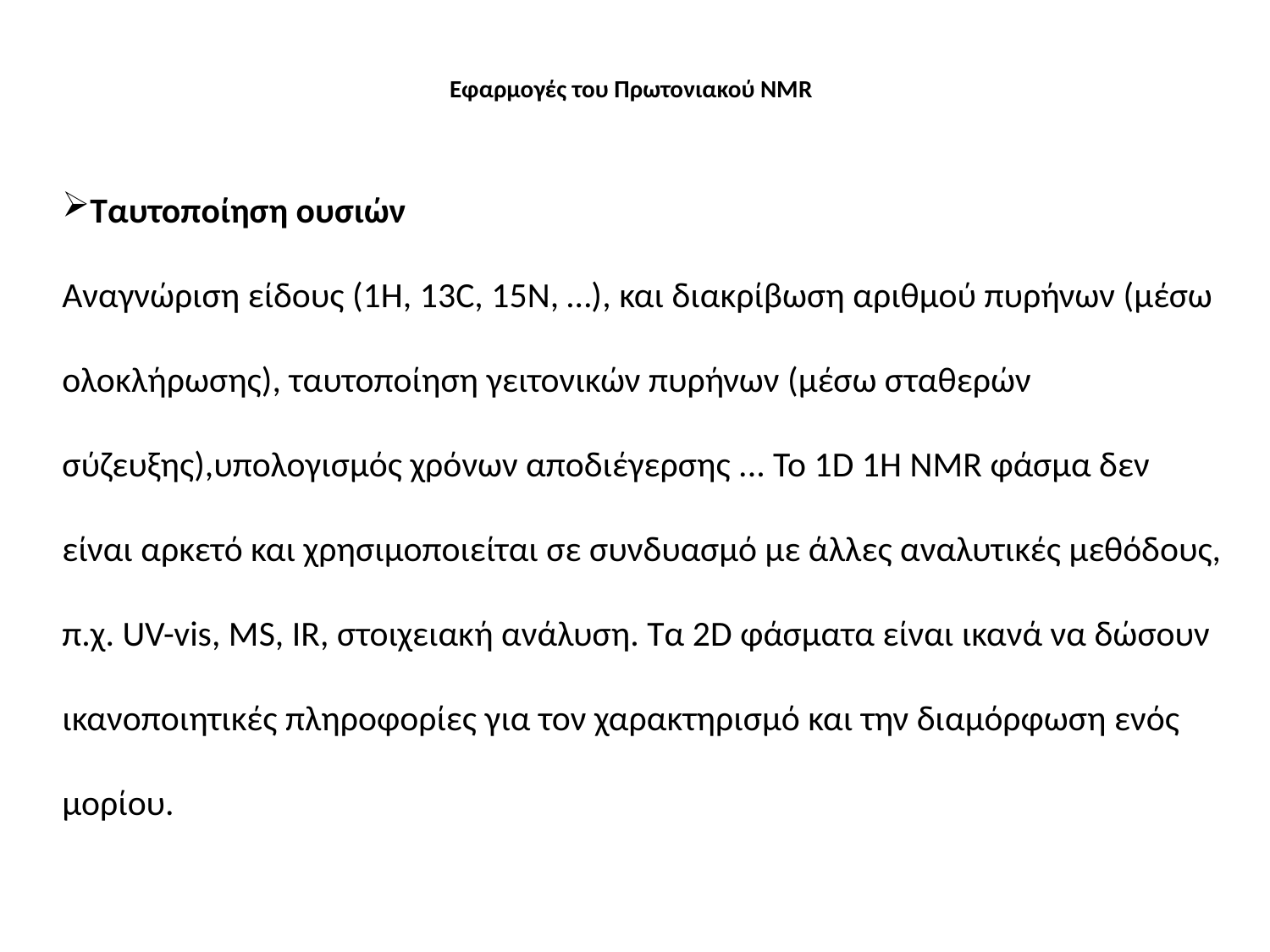

# Εφαρμογές του Πρωτονιακού ΝΜR
Ταυτοποίηση ουσιών
Αναγνώριση είδους (1Η, 13C, 15N, …), και διακρίβωση αριθμού πυρήνων (μέσω ολοκλήρωσης), ταυτοποίηση γειτονικών πυρήνων (μέσω σταθερών σύζευξης),υπολογισμός χρόνων αποδιέγερσης ... Το 1D 1Η NMR φάσμα δεν είναι αρκετό και χρησιμοποιείται σε συνδυασμό με άλλες αναλυτικές μεθόδους, π.χ. UV-vis, MS, IR, στοιχειακή ανάλυση. Τα 2D φάσματα είναι ικανά να δώσουν ικανοποιητικές πληροφορίες για τον χαρακτηρισμό και την διαμόρφωση ενός μορίου.